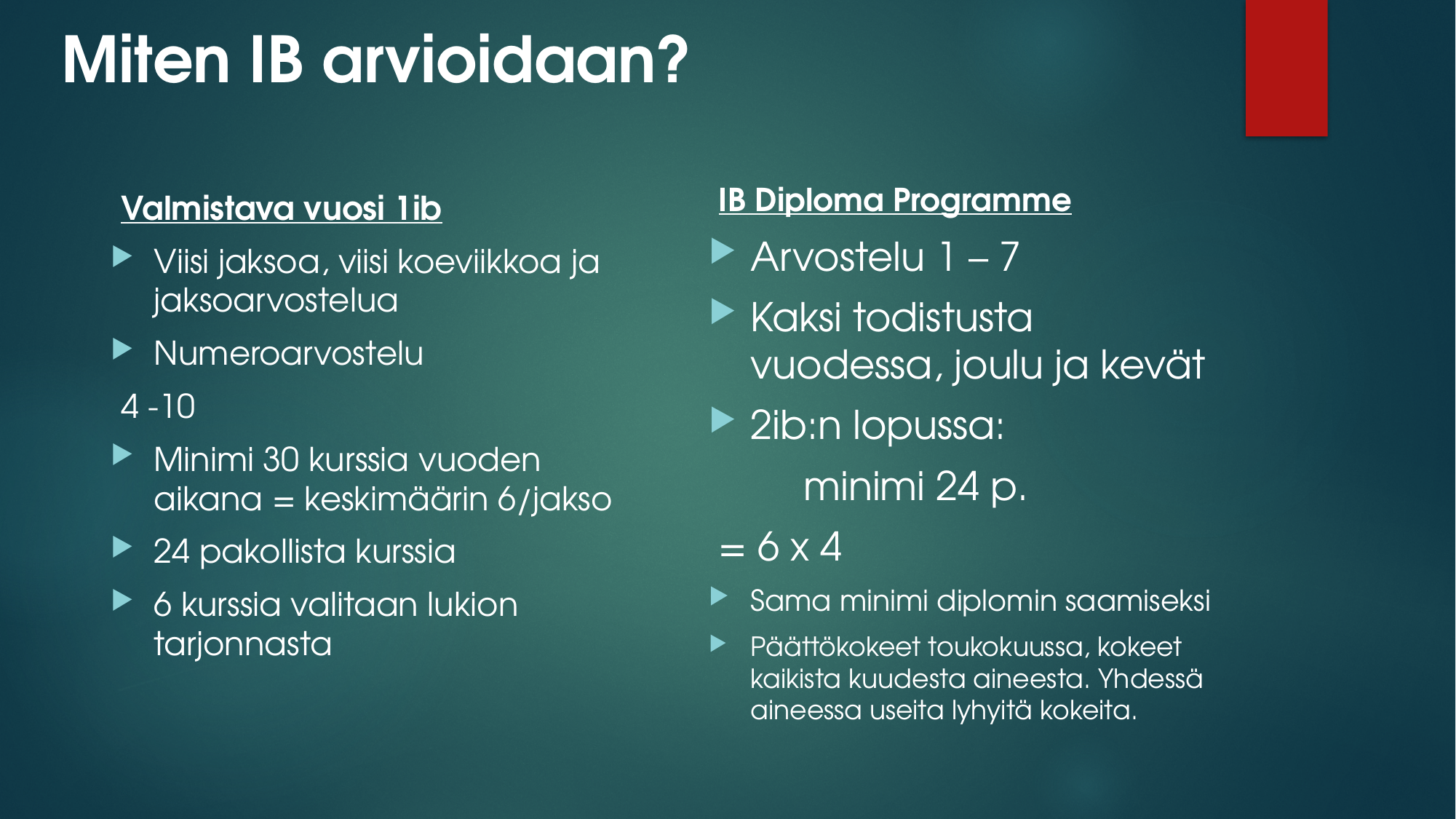

# Miten IB arvioidaan?
IB Diploma Programme
Arvostelu 1 – 7
Kaksi todistusta vuodessa, joulu ja kevät
2ib:n lopussa:
	minimi 24 p.
	= 6 x 4
Sama minimi diplomin saamiseksi
Päättökokeet toukokuussa, kokeet kaikista kuudesta aineesta. Yhdessä aineessa useita lyhyitä kokeita.
Valmistava vuosi 1ib
Viisi jaksoa, viisi koeviikkoa ja jaksoarvostelua
Numeroarvostelu
	4 -10
Minimi 30 kurssia vuoden aikana = keskimäärin 6/jakso
24 pakollista kurssia
6 kurssia valitaan lukion tarjonnasta